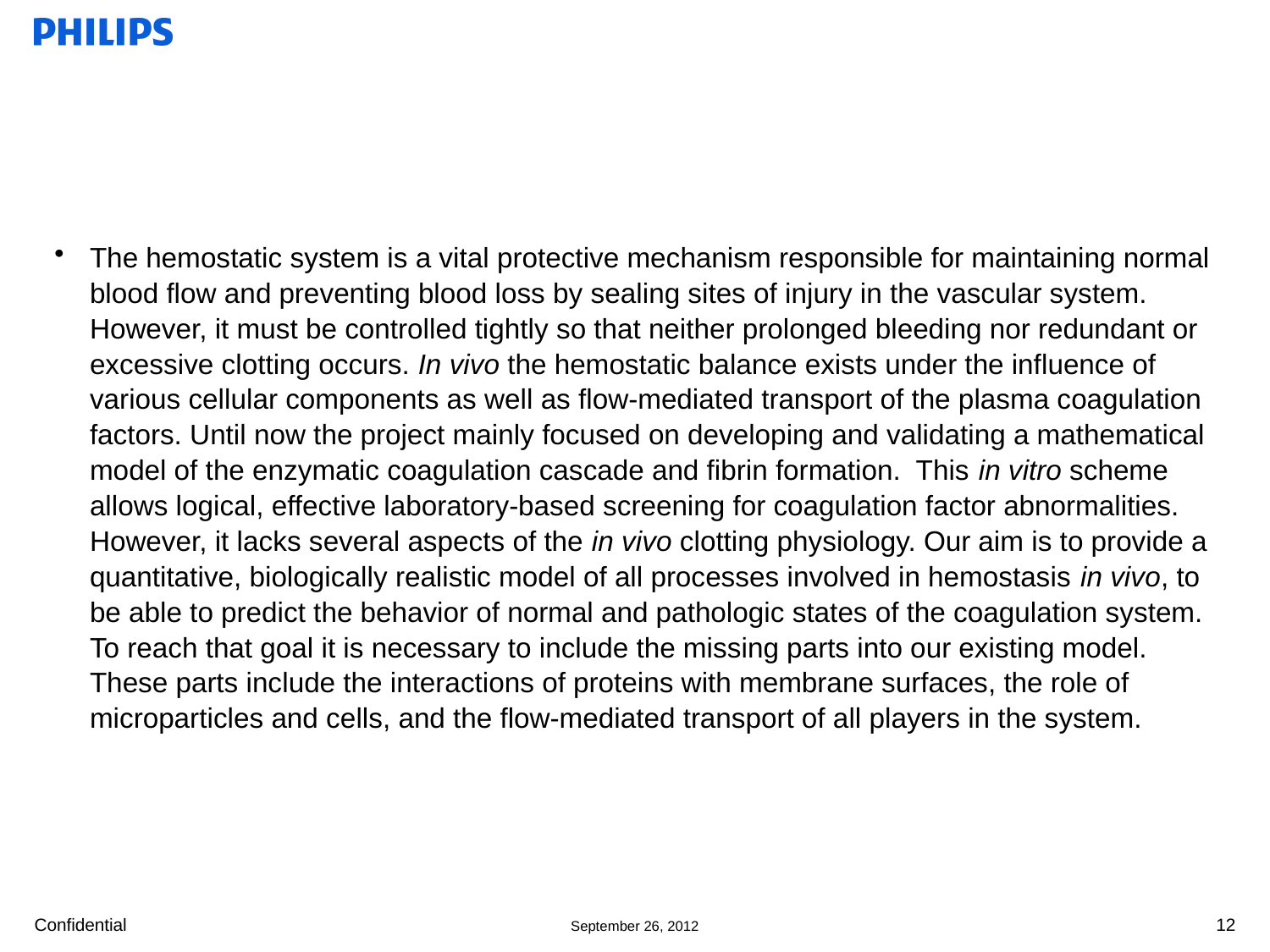

#
The hemostatic system is a vital protective mechanism responsible for maintaining normal blood flow and preventing blood loss by sealing sites of injury in the vascular system. However, it must be controlled tightly so that neither prolonged bleeding nor redundant or excessive clotting occurs. In vivo the hemostatic balance exists under the influence of various cellular components as well as flow-mediated transport of the plasma coagulation factors. Until now the project mainly focused on developing and validating a mathematical model of the enzymatic coagulation cascade and fibrin formation.  This in vitro scheme allows logical, effective laboratory-based screening for coagulation factor abnormalities. However, it lacks several aspects of the in vivo clotting physiology. Our aim is to provide a quantitative, biologically realistic model of all processes involved in hemostasis in vivo, to be able to predict the behavior of normal and pathologic states of the coagulation system. To reach that goal it is necessary to include the missing parts into our existing model. These parts include the interactions of proteins with membrane surfaces, the role of microparticles and cells, and the flow-mediated transport of all players in the system.
12